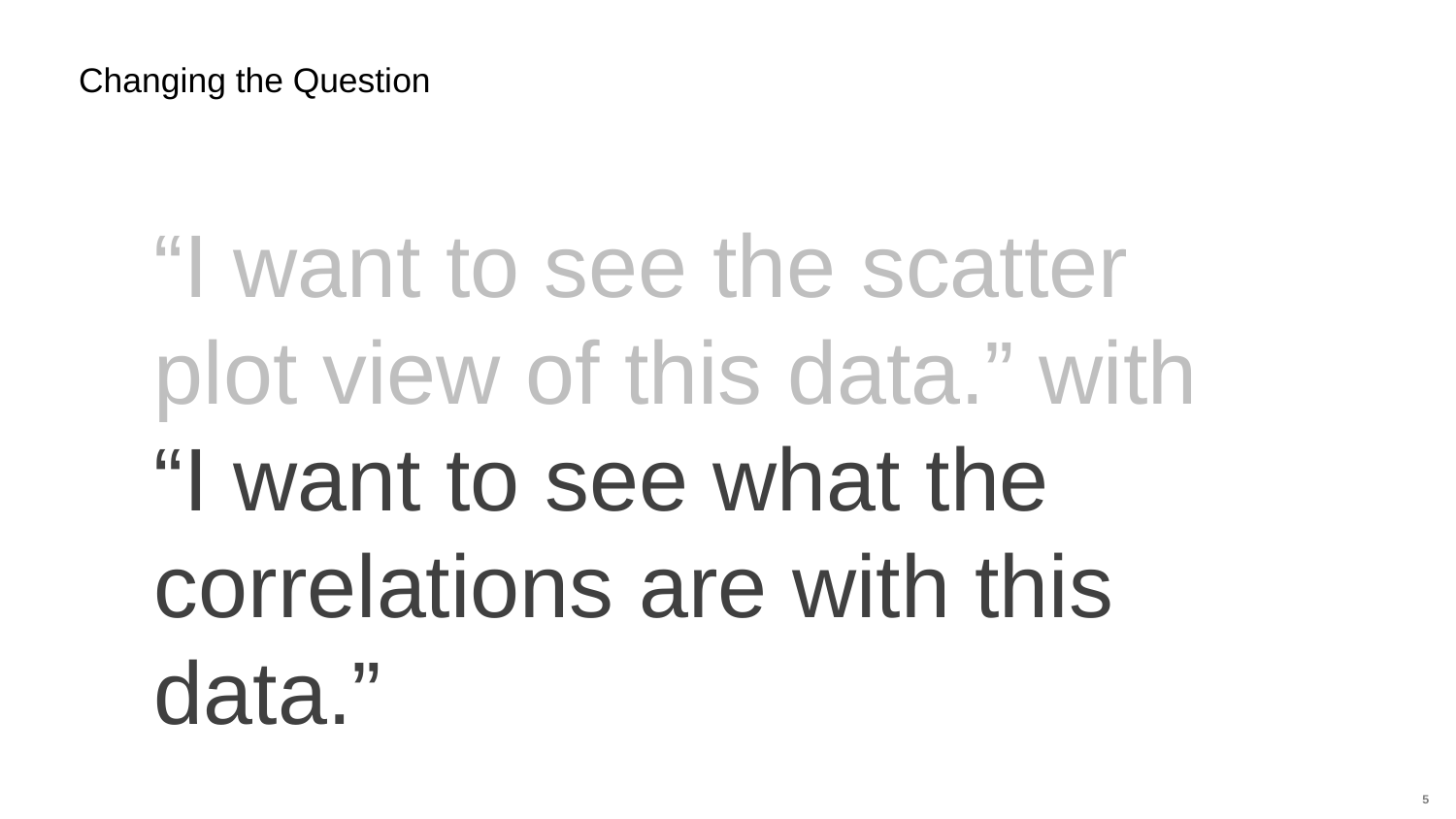

# Changing the Question
“I want to see the scatter plot view of this data.” with “I want to see what the correlations are with this data.”